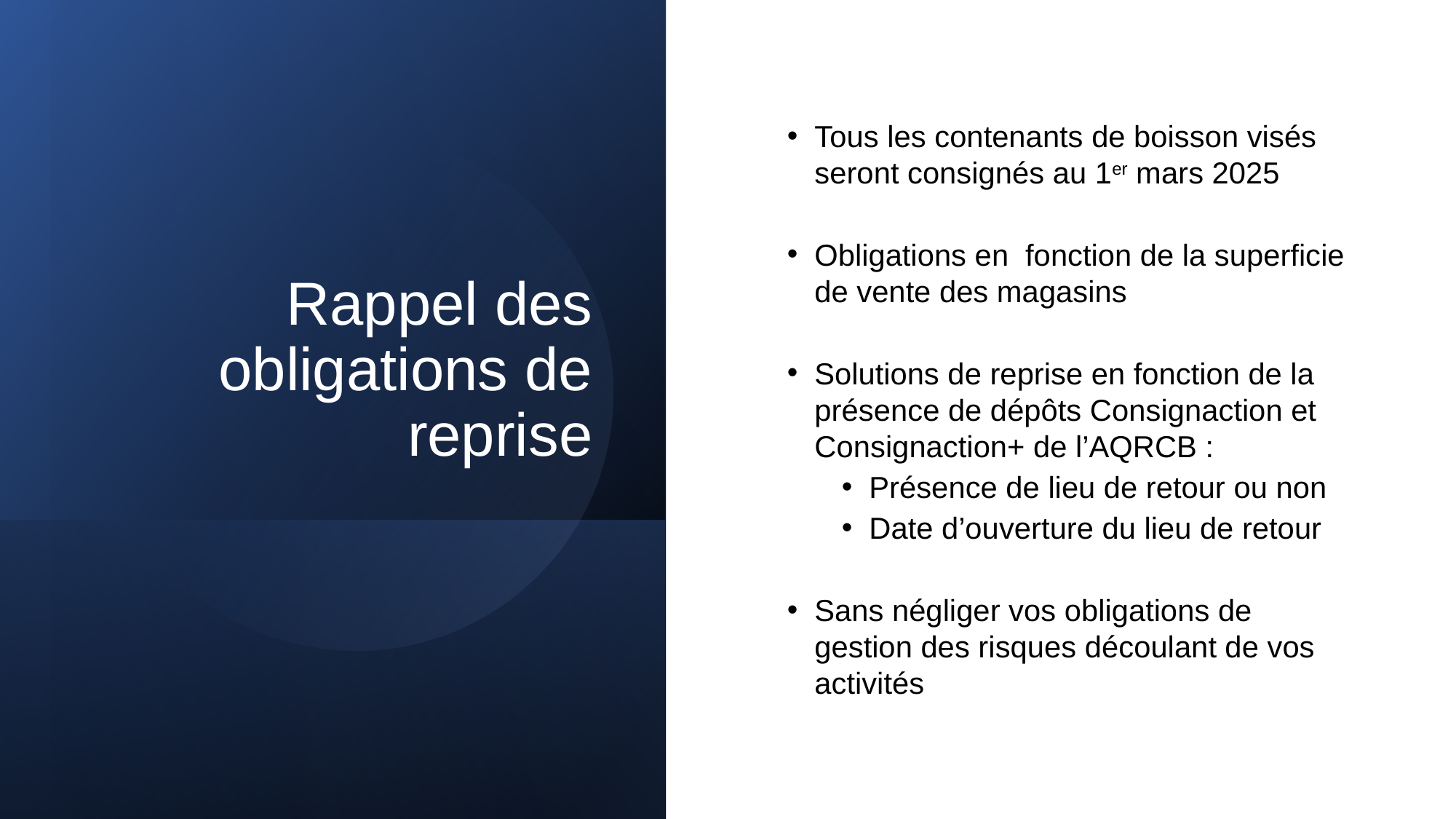

# Rappel des obligations de reprise

Tous les contenants de boisson visés seront consignés au 1er mars 2025

Obligations en  fonction de la superficie de vente des magasins

Solutions de reprise en fonction de la présence de dépôts Consignaction et Consignaction+ de l’AQRCB :
Présence de lieu de retour ou non
Date d’ouverture du lieu de retour

Sans négliger vos obligations de gestion des risques découlant de vos activités